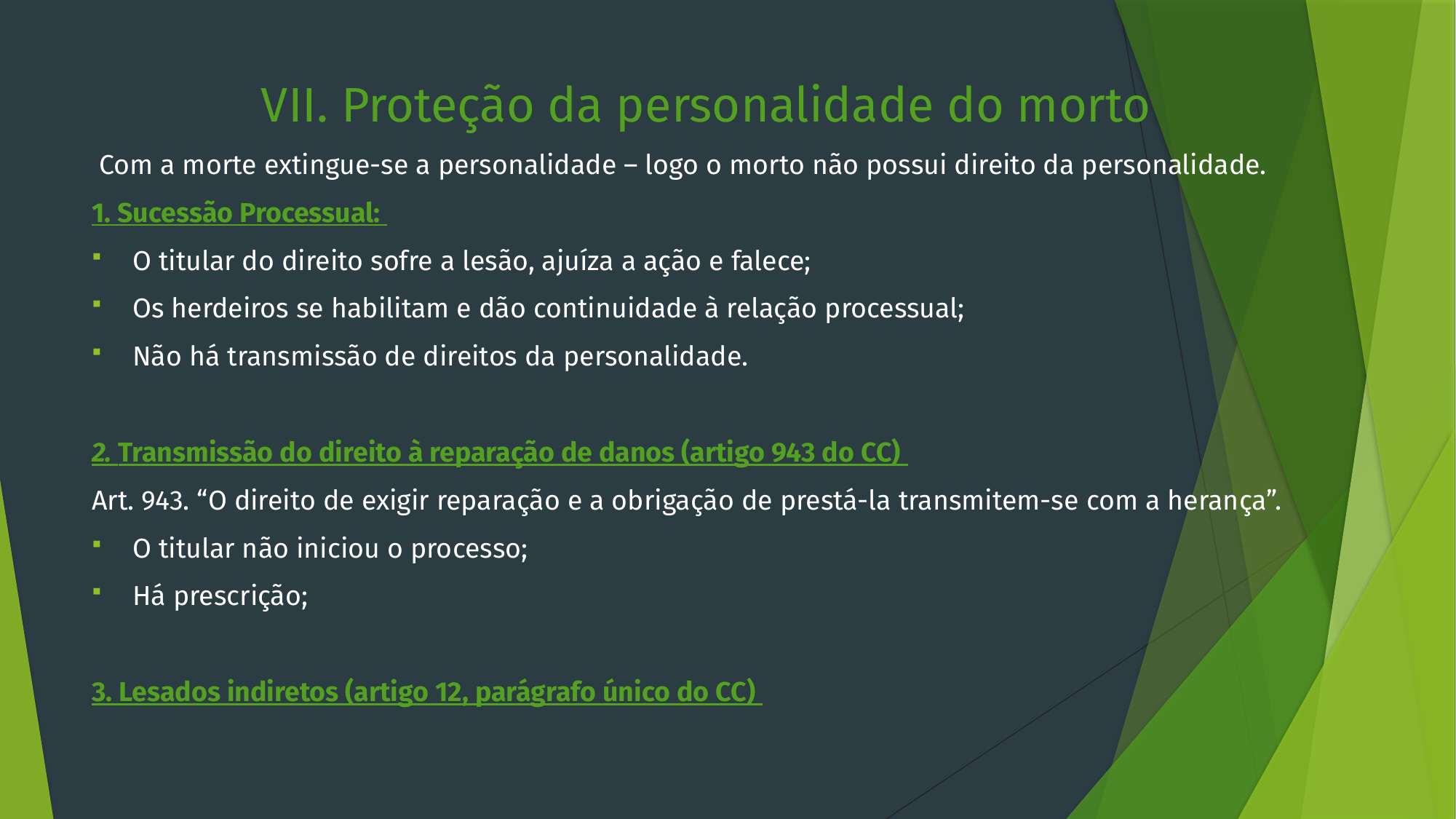

VII. Proteção da personalidade do morto
 Com a morte extingue-se a personalidade – logo o morto não possui direito da personalidade.
1. Sucessão Processual:
O titular do direito sofre a lesão, ajuíza a ação e falece;
Os herdeiros se habilitam e dão continuidade à relação processual;
Não há transmissão de direitos da personalidade.

2. Transmissão do direito à reparação de danos (artigo 943 do CC)
Art. 943. “O direito de exigir reparação e a obrigação de prestá-la transmitem-se com a herança”.
O titular não iniciou o processo;
Há prescrição;

3. Lesados indiretos (artigo 12, parágrafo único do CC)